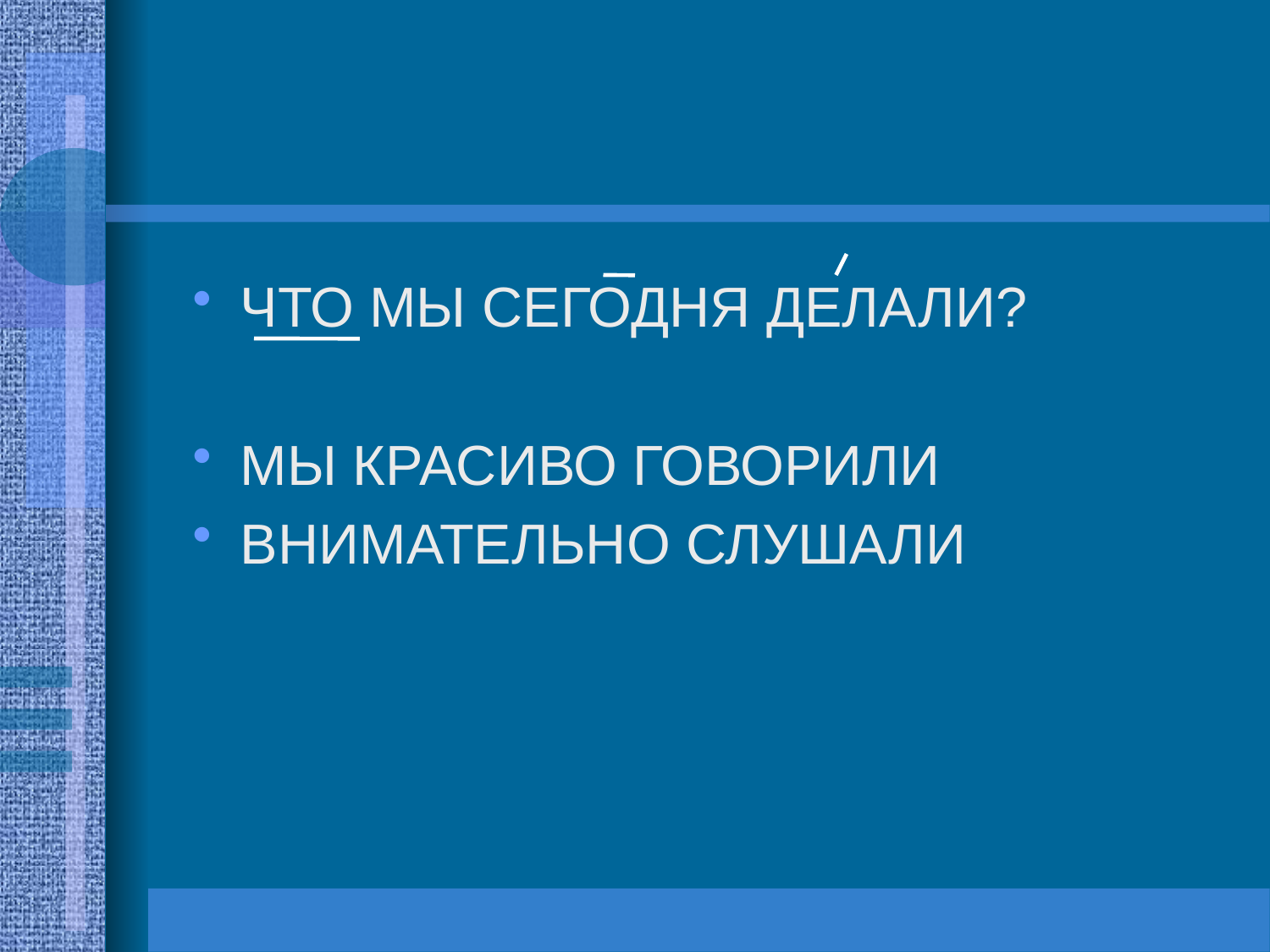

#
ЧТО МЫ СЕГОДНЯ ДЕЛАЛИ?

МЫ КРАСИВО ГОВОРИЛИ
ВНИМАТЕЛЬНО СЛУШАЛИ